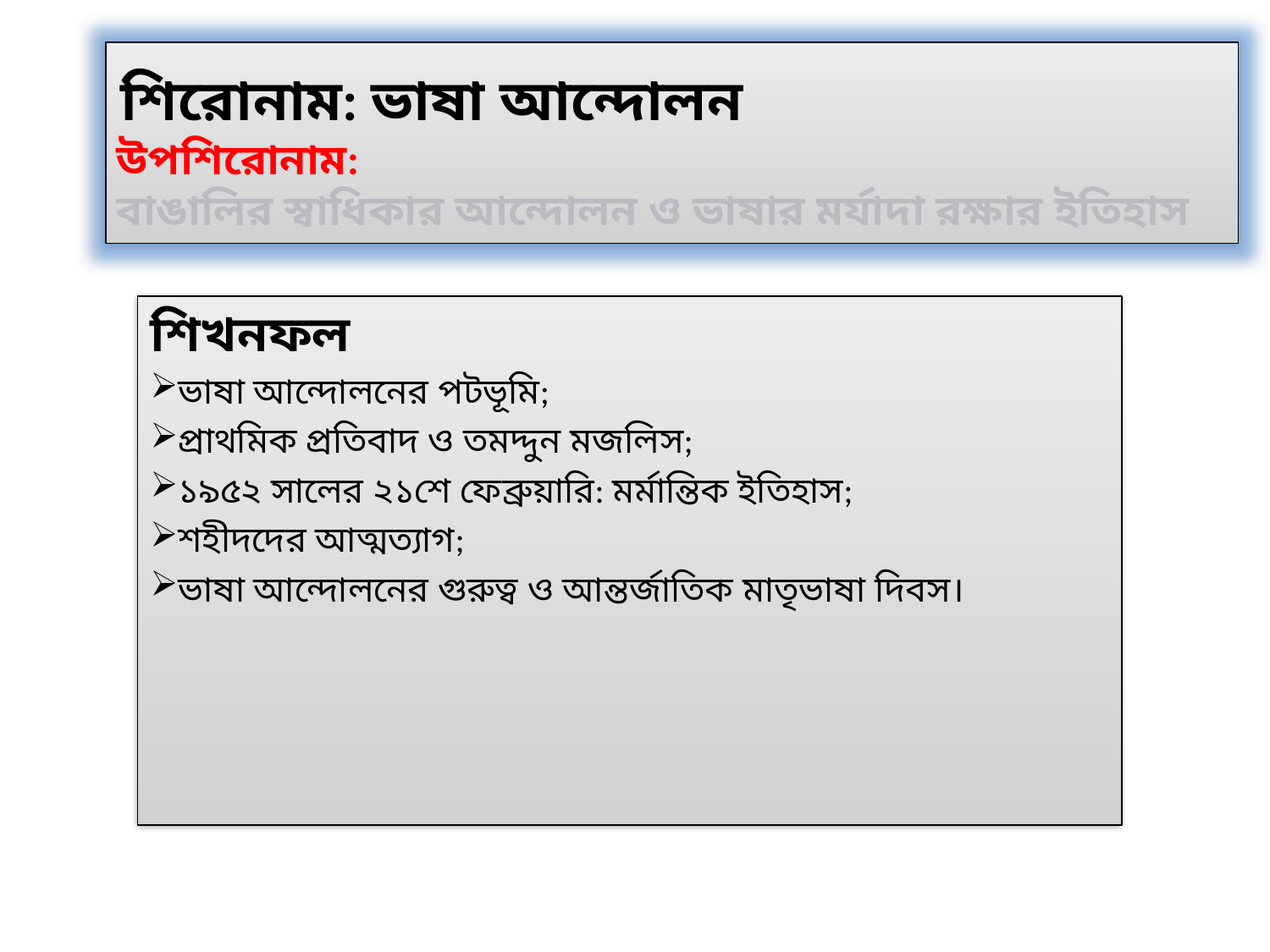

শিরোনাম: ভাষা আন্দোলন
 উপশিরোনাম:
 বাঙালির স্বাধিকার আন্দোলন ও ভাষার মর্যাদা রক্ষার ইতিহাস
শিখনফল
ভাষা আন্দোলনের পটভূমি;
প্রাথমিক প্রতিবাদ ও তমদ্দুন মজলিস;
১৯৫২ সালের ২১শে ফেব্রুয়ারি: মর্মান্তিক ইতিহাস;
শহীদদের আত্মত্যাগ;
ভাষা আন্দোলনের গুরুত্ব ও আন্তর্জাতিক মাতৃভাষা দিবস।